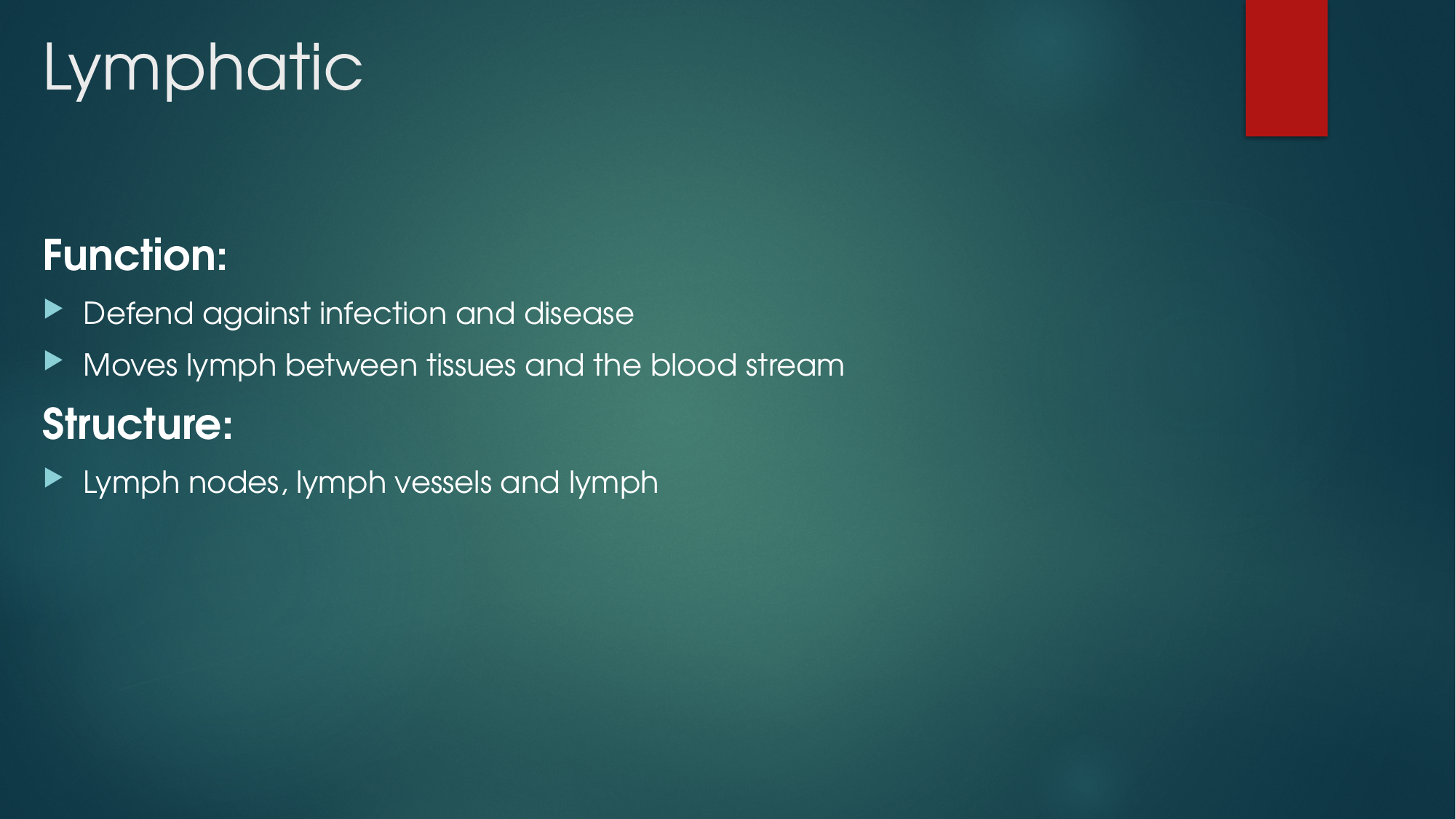

# Lymphatic
Function:
Defend against infection and disease
Moves lymph between tissues and the blood stream
Structure:
Lymph nodes, lymph vessels and lymph